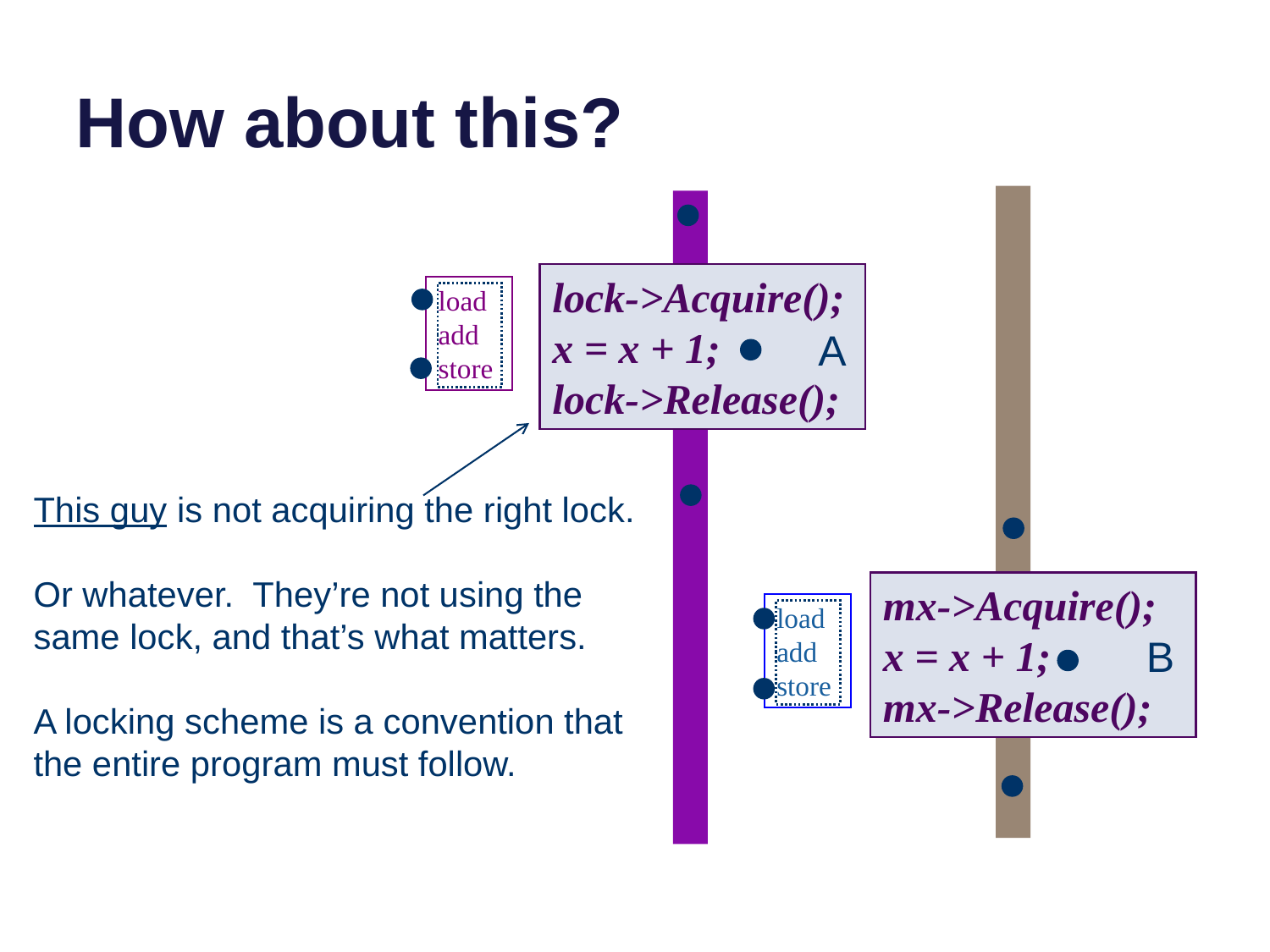

# How about this?

lock->Acquire();
x = x + 1;
lock->Release();
load
add
store

A

This guy is not acquiring the right lock.

Or whatever.  They’re not using the same lock, and that’s what matters.

A locking scheme is a convention that the entire program must follow.

mx->Acquire();
x = x + 1;
mx->Release();
load
add
store

B